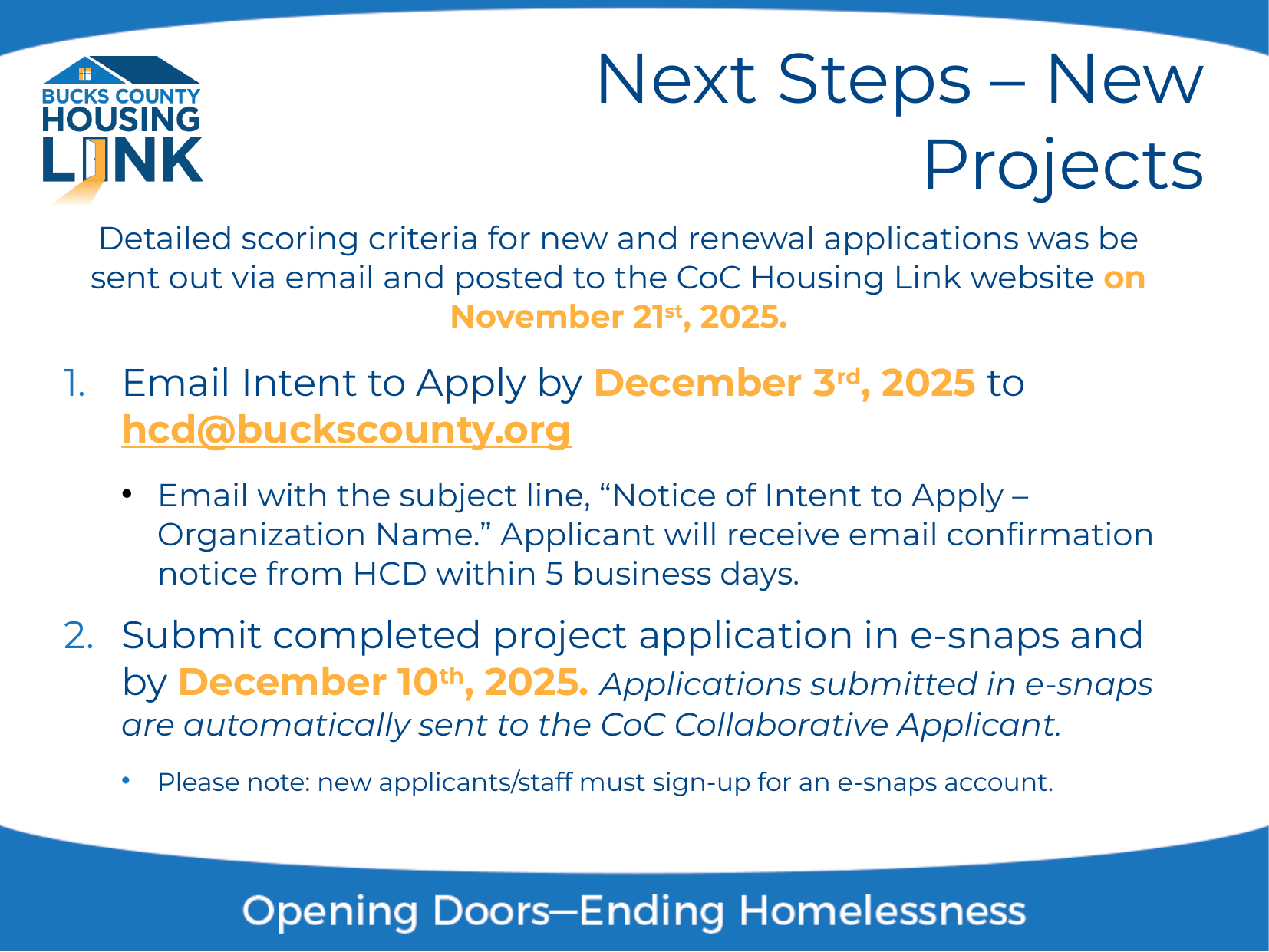

# Next Steps – New Projects
Detailed scoring criteria for new and renewal applications was be sent out via email and posted to the CoC Housing Link website on November 21st, 2025.
Email Intent to Apply by December 3rd, 2025 to hcd@buckscounty.org  ​
Email with the subject line, “Notice of Intent to Apply – Organization Name.” Applicant will receive email confirmation notice from HCD within 5 business days.
Submit completed project application in e-snaps and by December 10th, 2025. Applications submitted in e-snaps are automatically sent to the CoC Collaborative Applicant.
Please note: new applicants/staff must sign-up for an e-snaps account.